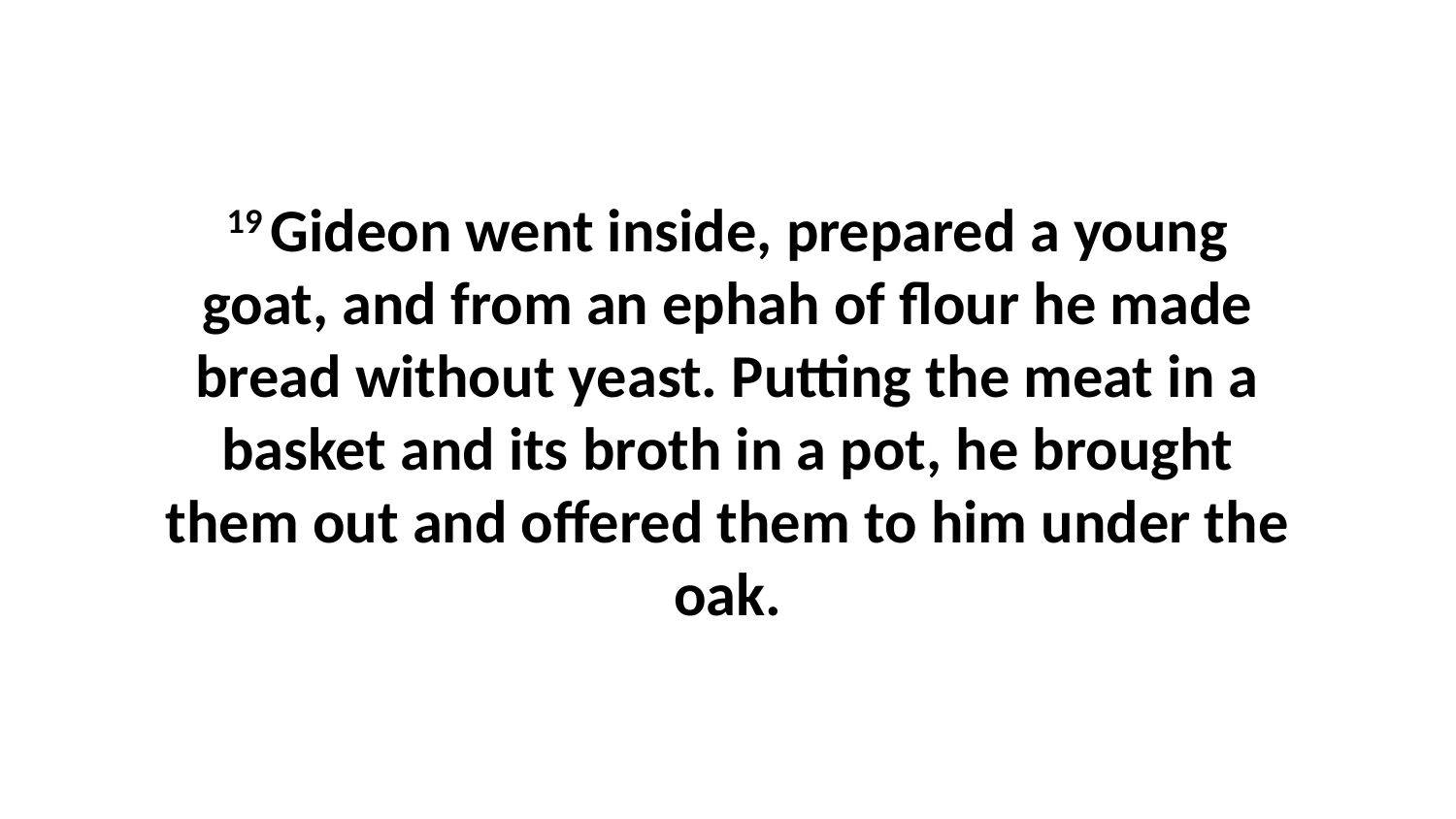

19 Gideon went inside, prepared a young goat, and from an ephah of flour he made bread without yeast. Putting the meat in a basket and its broth in a pot, he brought them out and offered them to him under the oak.